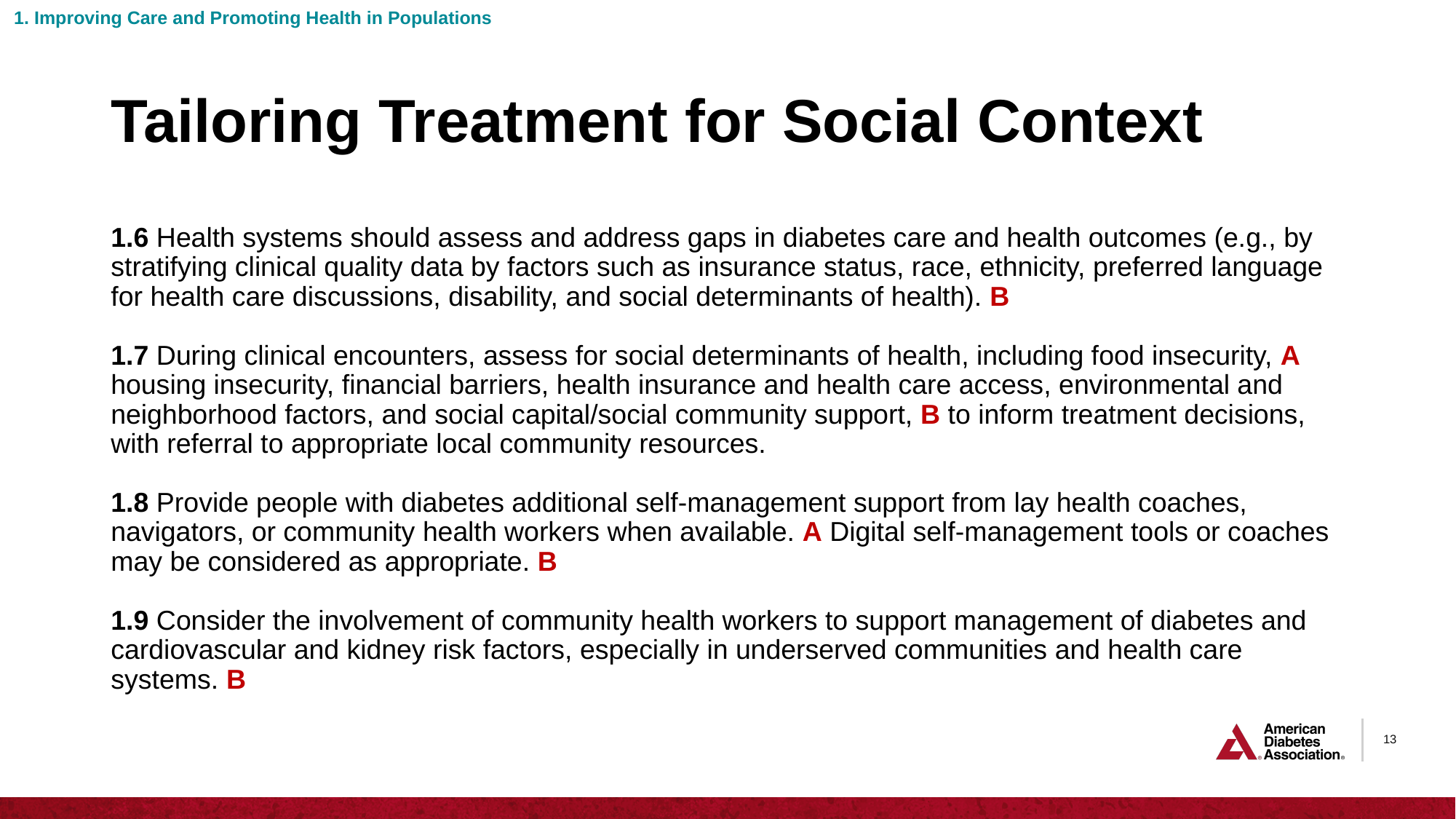

1. Improving Care and Promoting Health in Populations
# Tailoring Treatment for Social Context
1.6 Health systems should assess and address gaps in diabetes care and health outcomes (e.g., by stratifying clinical quality data by factors such as insurance status, race, ethnicity, preferred language for health care discussions, disability, and social determinants of health). B

1.7 During clinical encounters, assess for social determinants of health, including food insecurity, A housing insecurity, financial barriers, health insurance and health care access, environmental and neighborhood factors, and social capital/social community support, B to inform treatment decisions,  with referral to appropriate local community resources.

1.8 Provide people with diabetes additional self-management support from lay health coaches, navigators, or community health workers when available. A Digital self-management tools or coaches may be considered as appropriate. B

1.9 Consider the involvement of community health workers to support management of diabetes and cardiovascular and kidney risk factors, especially in underserved communities and health care systems. B

13